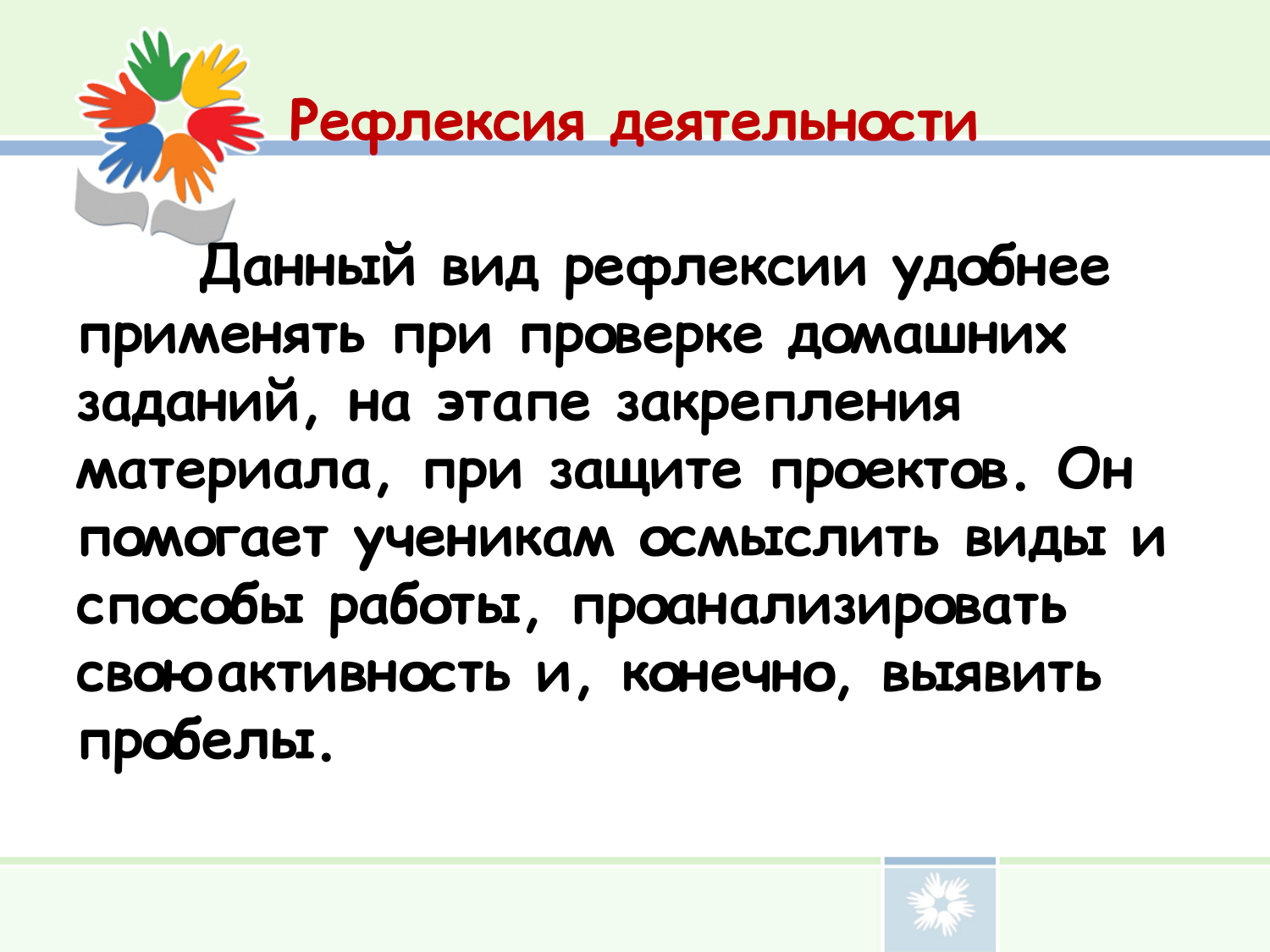

# Рефлексия деятельности
     Данный вид рефлексии удобнее применять при проверке домашних заданий, на этапе закрепления материала, при защите проектов. Он помогает ученикам осмыслить виды и способы работы, проанализировать свою активность и, конечно, выявить пробелы.